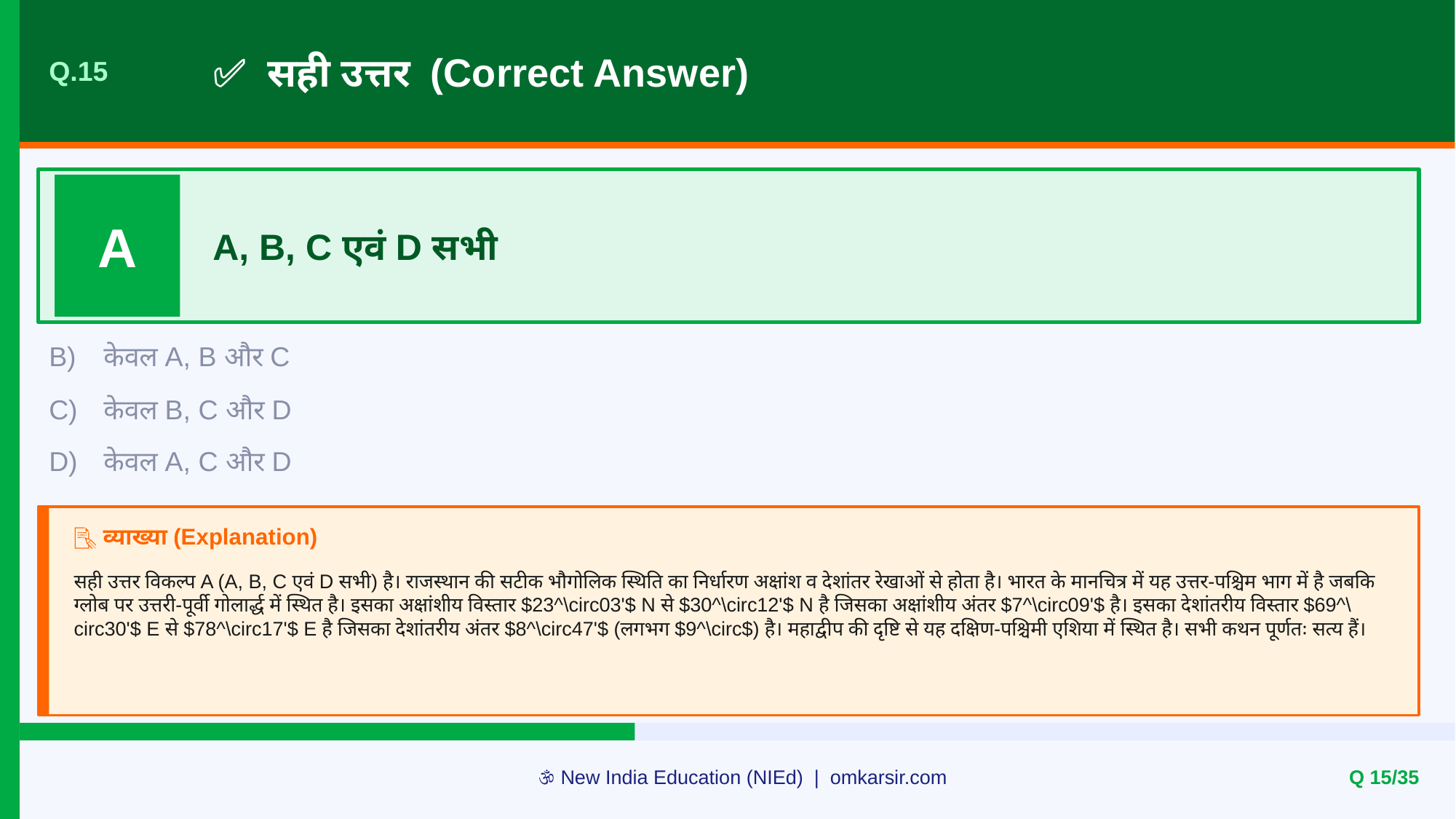

✅  सही उत्तर  (Correct Answer)
Q.15

A
A, B, C एवं D सभी
B)
केवल A, B और C
C)
केवल B, C और D
D)
केवल A, C और D

📝 व्याख्या (Explanation)
सही उत्तर विकल्प A (A, B, C एवं D सभी) है। राजस्थान की सटीक भौगोलिक स्थिति का निर्धारण अक्षांश व देशांतर रेखाओं से होता है। भारत के मानचित्र में यह उत्तर-पश्चिम भाग में है जबकि ग्लोब पर उत्तरी-पूर्वी गोलार्द्ध में स्थित है। इसका अक्षांशीय विस्तार $23^\circ03'$ N से $30^\circ12'$ N है जिसका अक्षांशीय अंतर $7^\circ09'$ है। इसका देशांतरीय विस्तार $69^\circ30'$ E से $78^\circ17'$ E है जिसका देशांतरीय अंतर $8^\circ47'$ (लगभग $9^\circ$) है। महाद्वीप की दृष्टि से यह दक्षिण-पश्चिमी एशिया में स्थित है। सभी कथन पूर्णतः सत्य हैं।

🕉️ New India Education (NIEd)  |  omkarsir.com
Q 15/35